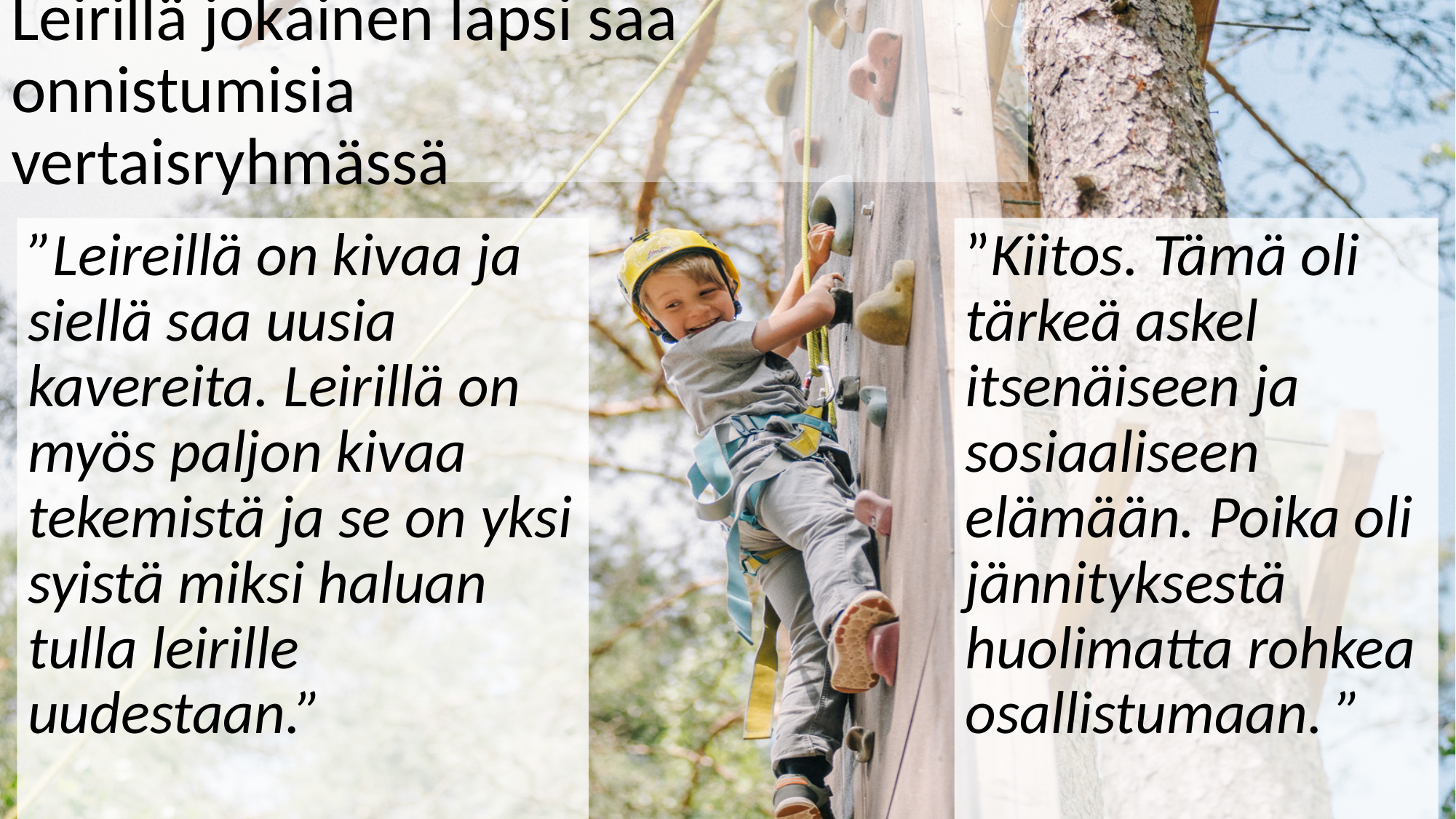

# Leirillä jokainen lapsi saa onnistumisia vertaisryhmässä
”Leireillä on kivaa ja siellä saa uusia kavereita. Leirillä on myös paljon kivaa tekemistä ja se on yksi syistä miksi haluan tulla leirille uudestaan.”
”Kiitos. Tämä oli tärkeä askel itsenäiseen ja sosiaaliseen elämään. Poika oli jännityksestä huolimatta rohkea osallistumaan. ”